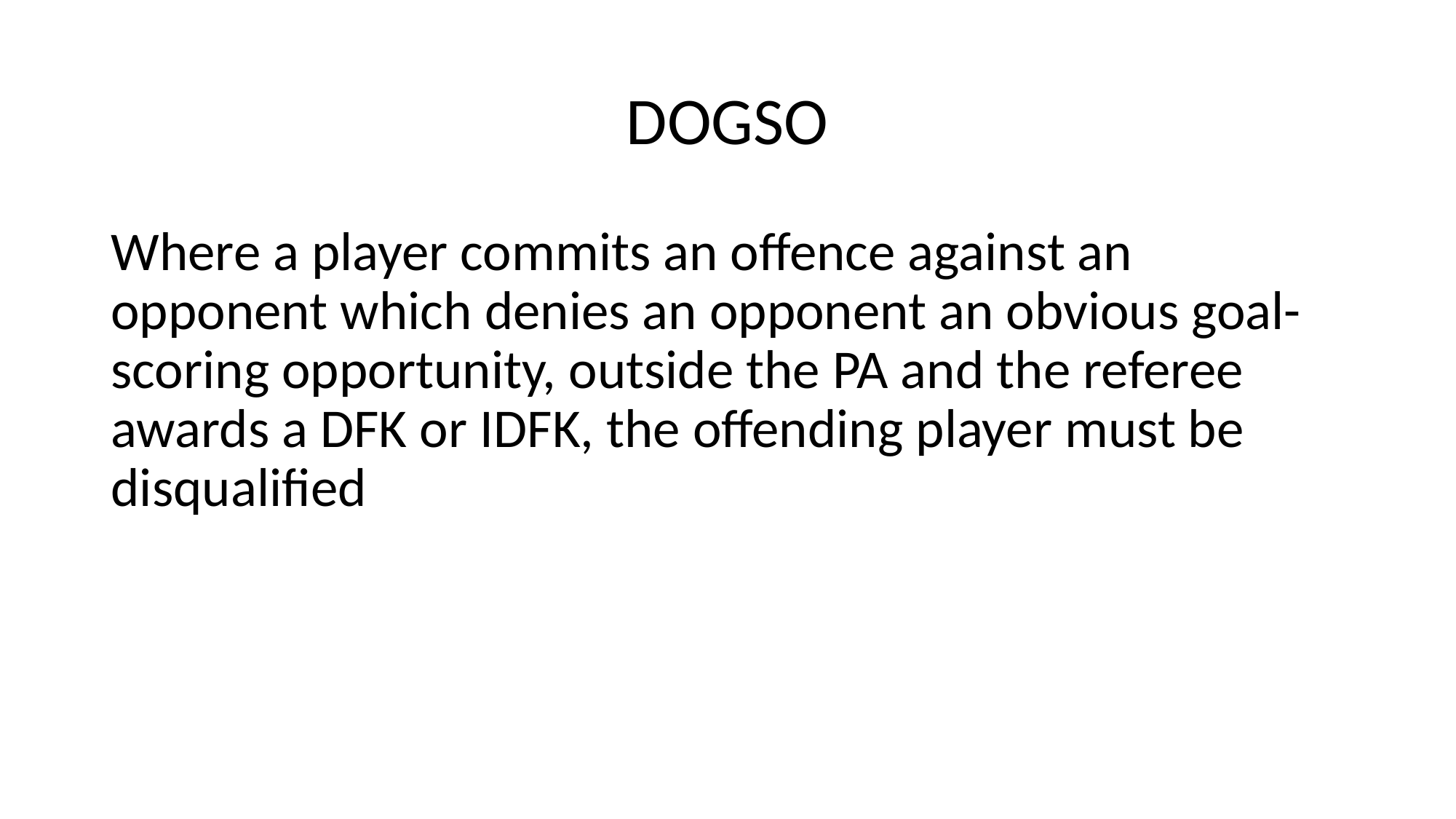

# DOGSO
Where a player commits an offence against an opponent which denies an opponent an obvious goal-scoring opportunity, outside the PA and the referee awards a DFK or IDFK, the offending player must be disqualified